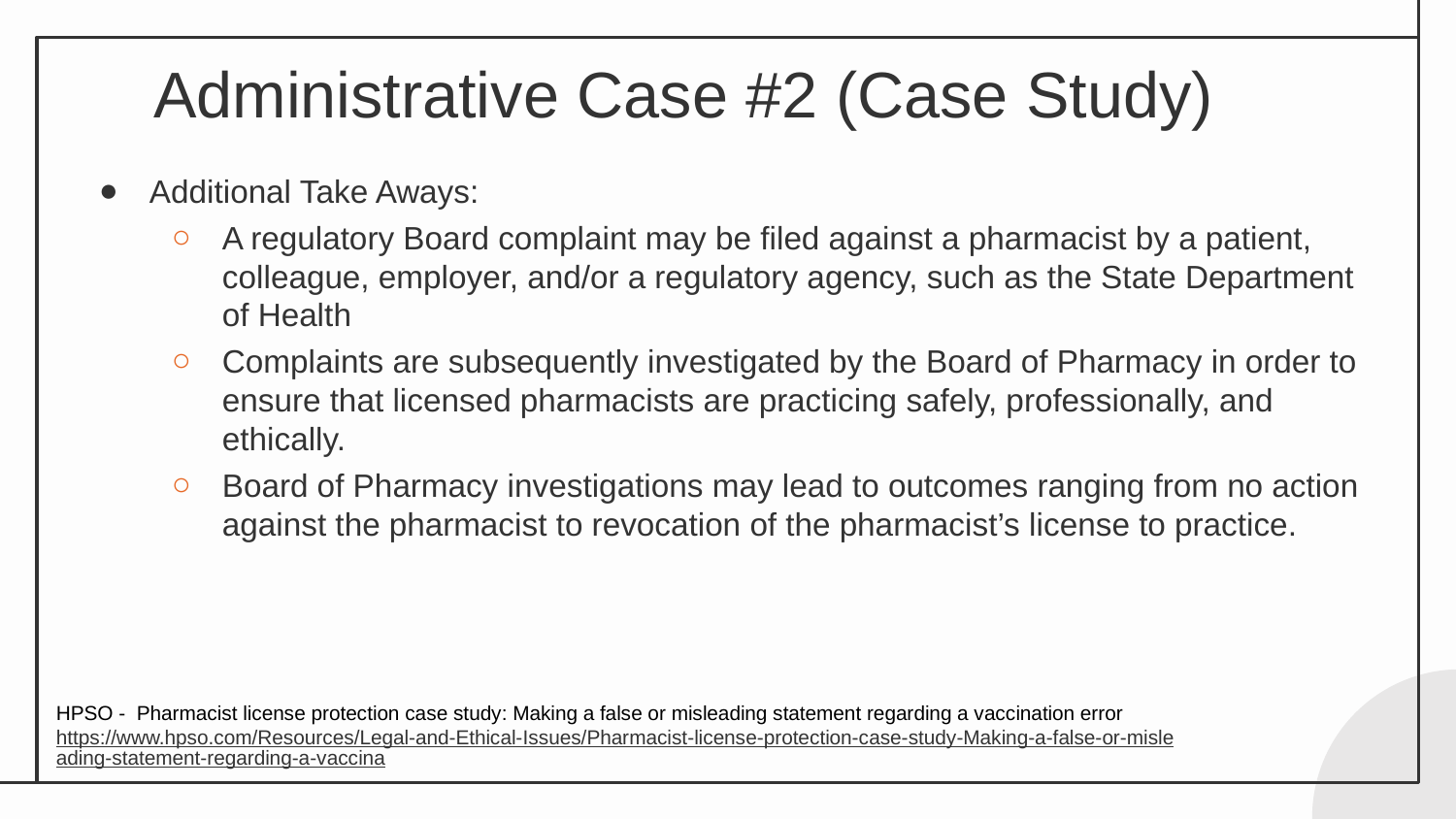

# Administrative Case #2 (Case Study)
Additional Take Aways:
A regulatory Board complaint may be filed against a pharmacist by a patient, colleague, employer, and/or a regulatory agency, such as the State Department of Health
Complaints are subsequently investigated by the Board of Pharmacy in order to ensure that licensed pharmacists are practicing safely, professionally, and ethically.
Board of Pharmacy investigations may lead to outcomes ranging from no action against the pharmacist to revocation of the pharmacist’s license to practice.
HPSO -  Pharmacist license protection case study: Making a false or misleading statement regarding a vaccination error
https://www.hpso.com/Resources/Legal-and-Ethical-Issues/Pharmacist-license-protection-case-study-Making-a-false-or-misleading-statement-regarding-a-vaccina